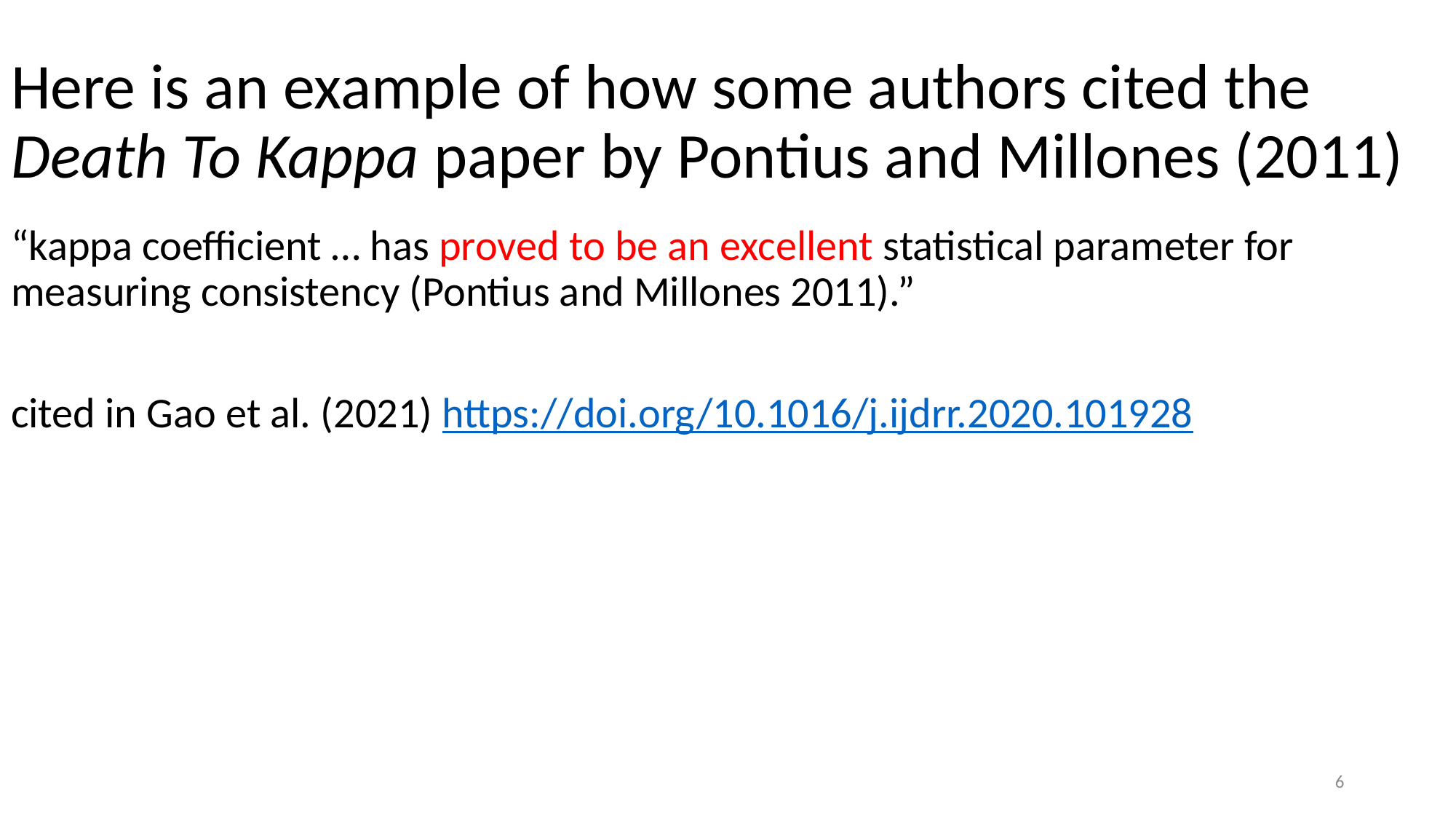

# Here is an example of how some authors cited the Death To Kappa paper by Pontius and Millones (2011)
“kappa coefficient … has proved to be an excellent statistical parameter for measuring consistency (Pontius and Millones 2011).”

cited in Gao et al. (2021) https://doi.org/10.1016/j.ijdrr.2020.101928

6